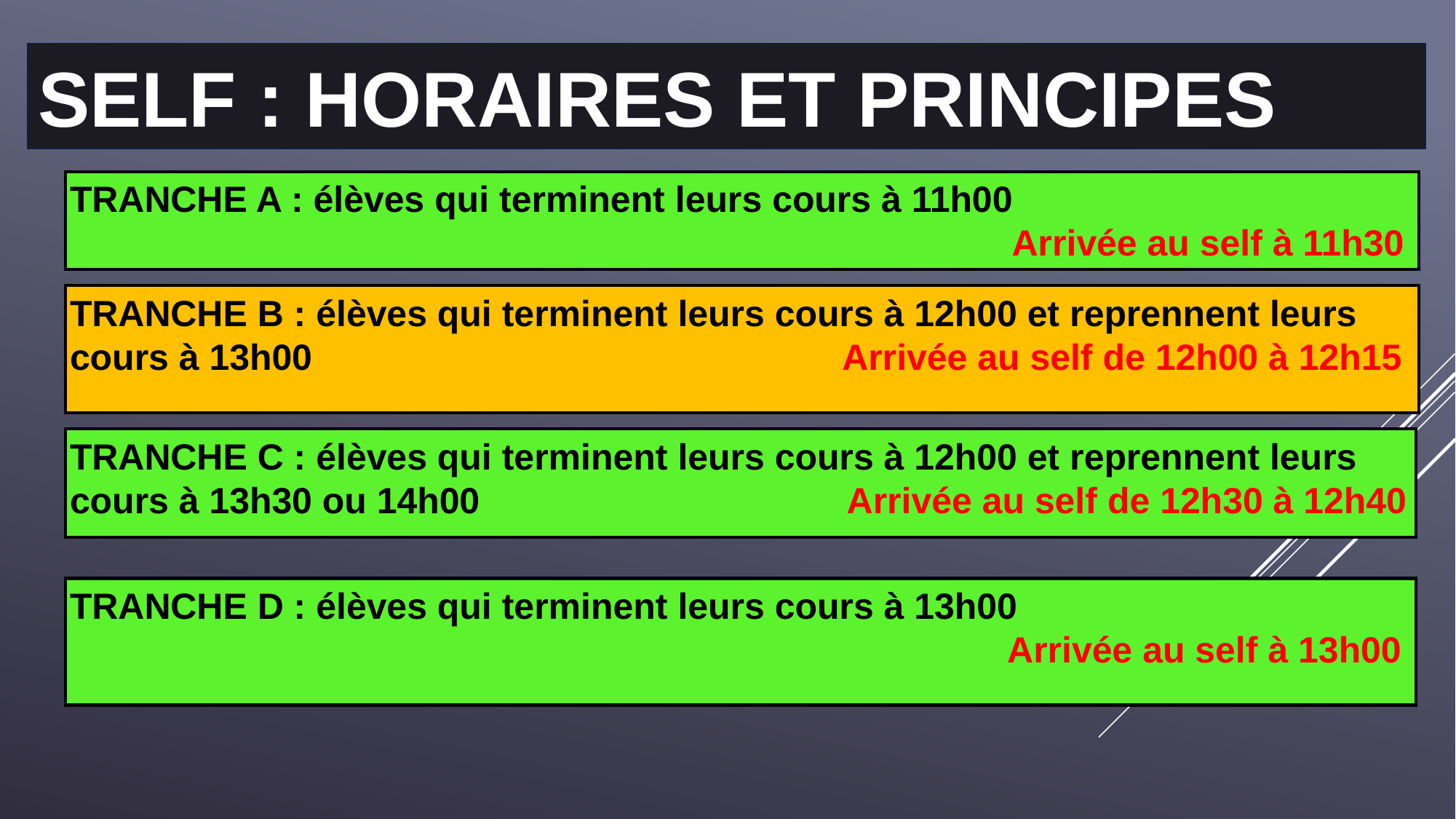

# SELF : Horaires et principes
TRANCHE A : élèves qui terminent leurs cours à 11h00
Arrivée au self à 11h30
TRANCHE B : élèves qui terminent leurs cours à 12h00 et reprennent leurs cours à 13h00                                                    Arrivée au self de 12h00 à 12h15
TRANCHE C : élèves qui terminent leurs cours à 12h00 et reprennent leurs cours à 13h30 ou 14h00                                    Arrivée au self de 12h30 à 12h40
TRANCHE D : élèves qui terminent leurs cours à 13h00
Arrivée au self à 13h00